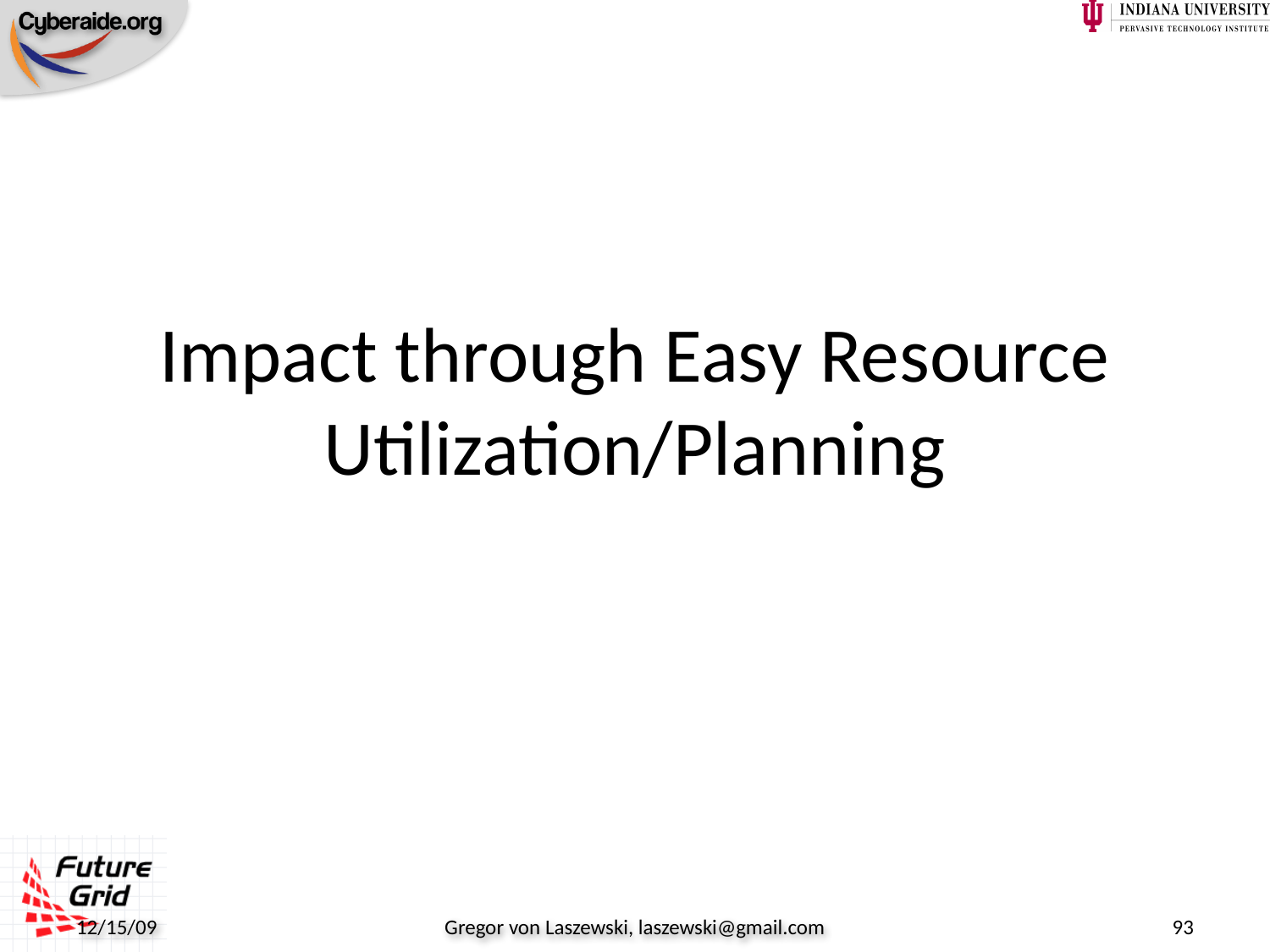

# Impact through Easy Resource Utilization/Planning

12/15/09
Gregor von Laszewski, laszewski@gmail.com
93